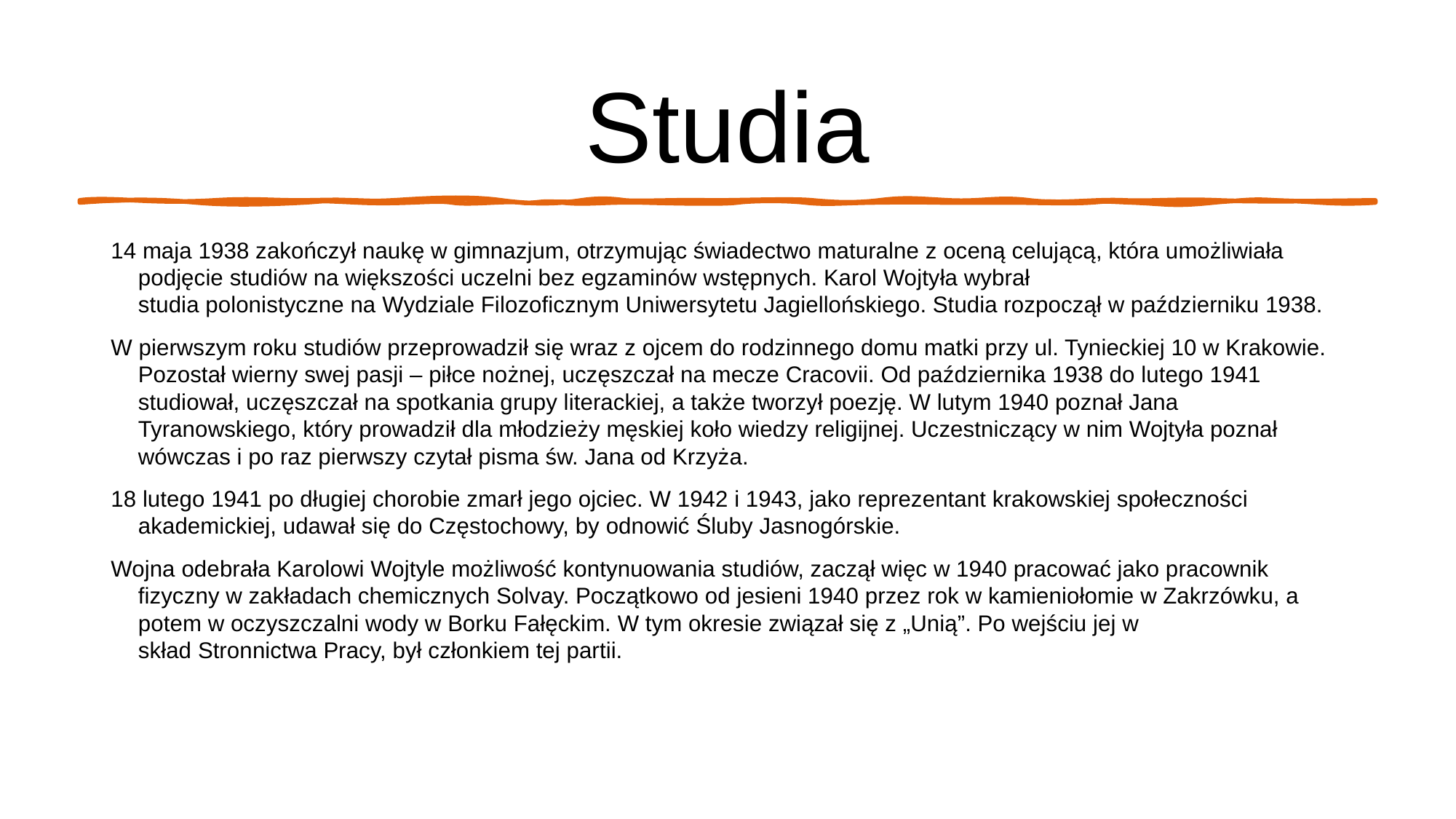

# Studia

14 maja 1938 zakończył naukę w gimnazjum, otrzymując świadectwo maturalne z oceną celującą, która umożliwiała podjęcie studiów na większości uczelni bez egzaminów wstępnych. Karol Wojtyła wybrał studia polonistyczne na Wydziale Filozoficznym Uniwersytetu Jagiellońskiego. Studia rozpoczął w październiku 1938.
W pierwszym roku studiów przeprowadził się wraz z ojcem do rodzinnego domu matki przy ul. Tynieckiej 10 w Krakowie. Pozostał wierny swej pasji – piłce nożnej, uczęszczał na mecze Cracovii. Od października 1938 do lutego 1941 studiował, uczęszczał na spotkania grupy literackiej, a także tworzył poezję. W lutym 1940 poznał Jana Tyranowskiego, który prowadził dla młodzieży męskiej koło wiedzy religijnej. Uczestniczący w nim Wojtyła poznał wówczas i po raz pierwszy czytał pisma św. Jana od Krzyża.
18 lutego 1941 po długiej chorobie zmarł jego ojciec. W 1942 i 1943, jako reprezentant krakowskiej społeczności akademickiej, udawał się do Częstochowy, by odnowić Śluby Jasnogórskie.
Wojna odebrała Karolowi Wojtyle możliwość kontynuowania studiów, zaczął więc w 1940 pracować jako pracownik fizyczny w zakładach chemicznych Solvay. Początkowo od jesieni 1940 przez rok w kamieniołomie w Zakrzówku, a potem w oczyszczalni wody w Borku Fałęckim. W tym okresie związał się z „Unią”. Po wejściu jej w skład Stronnictwa Pracy, był członkiem tej partii.